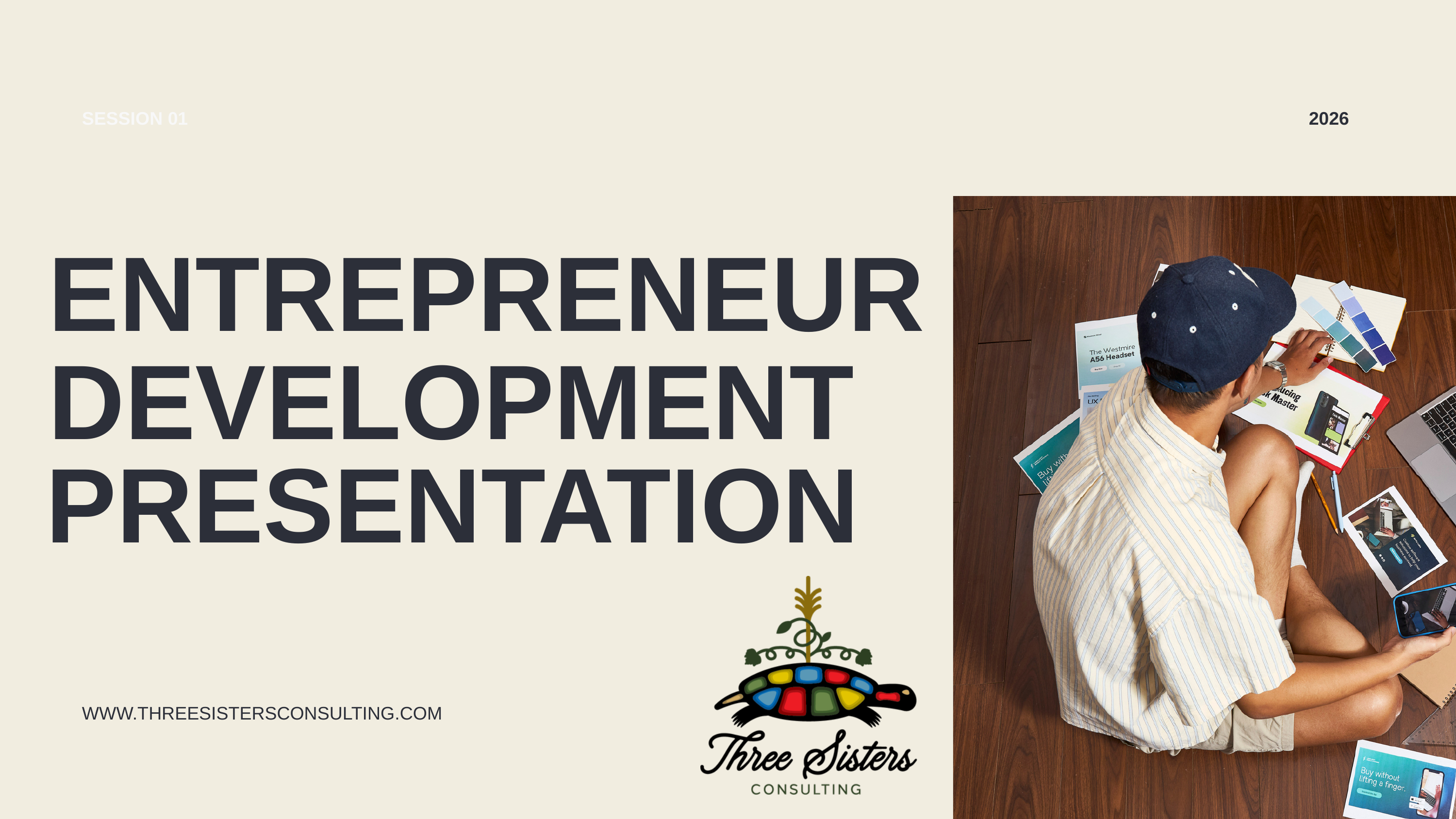

SESSION 01
2026

ENTREPRENEUR
DEVELOPMENT
PRESENTATION

WWW.THREESISTERSCONSULTING.COM